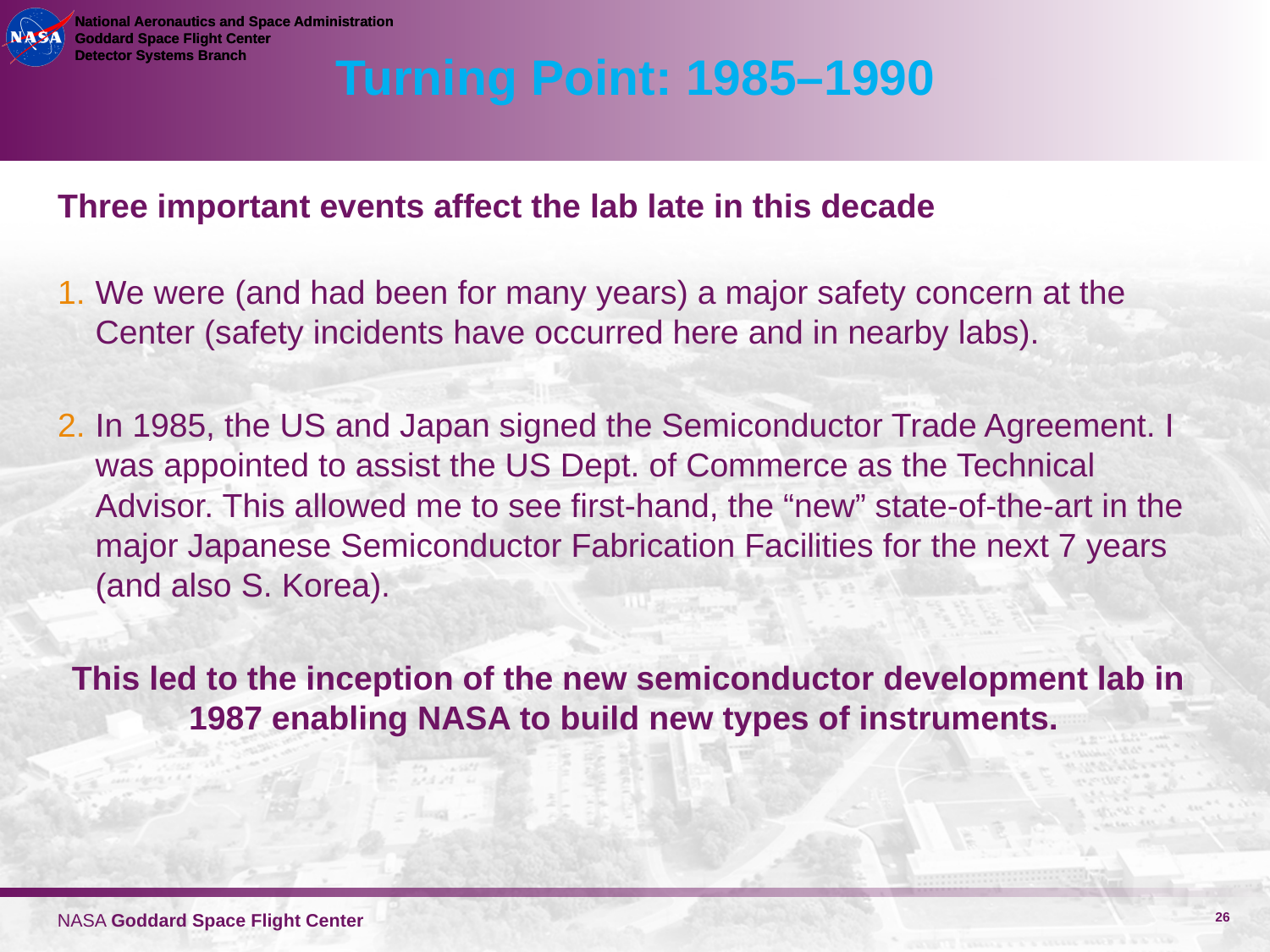

Turning Point: 1985–1990
Three important events affect the lab late in this decade
We were (and had been for many years) a major safety concern at the Center (safety incidents have occurred here and in nearby labs).

In 1985, the US and Japan signed the Semiconductor Trade Agreement. I was appointed to assist the US Dept. of Commerce as the Technical Advisor. This allowed me to see first-hand, the “new” state-of-the-art in the major Japanese Semiconductor Fabrication Facilities for the next 7 years (and also S. Korea).

This led to the inception of the new semiconductor development lab in 1987 enabling NASA to build new types of instruments.
NASA Goddard Space Flight Center
26